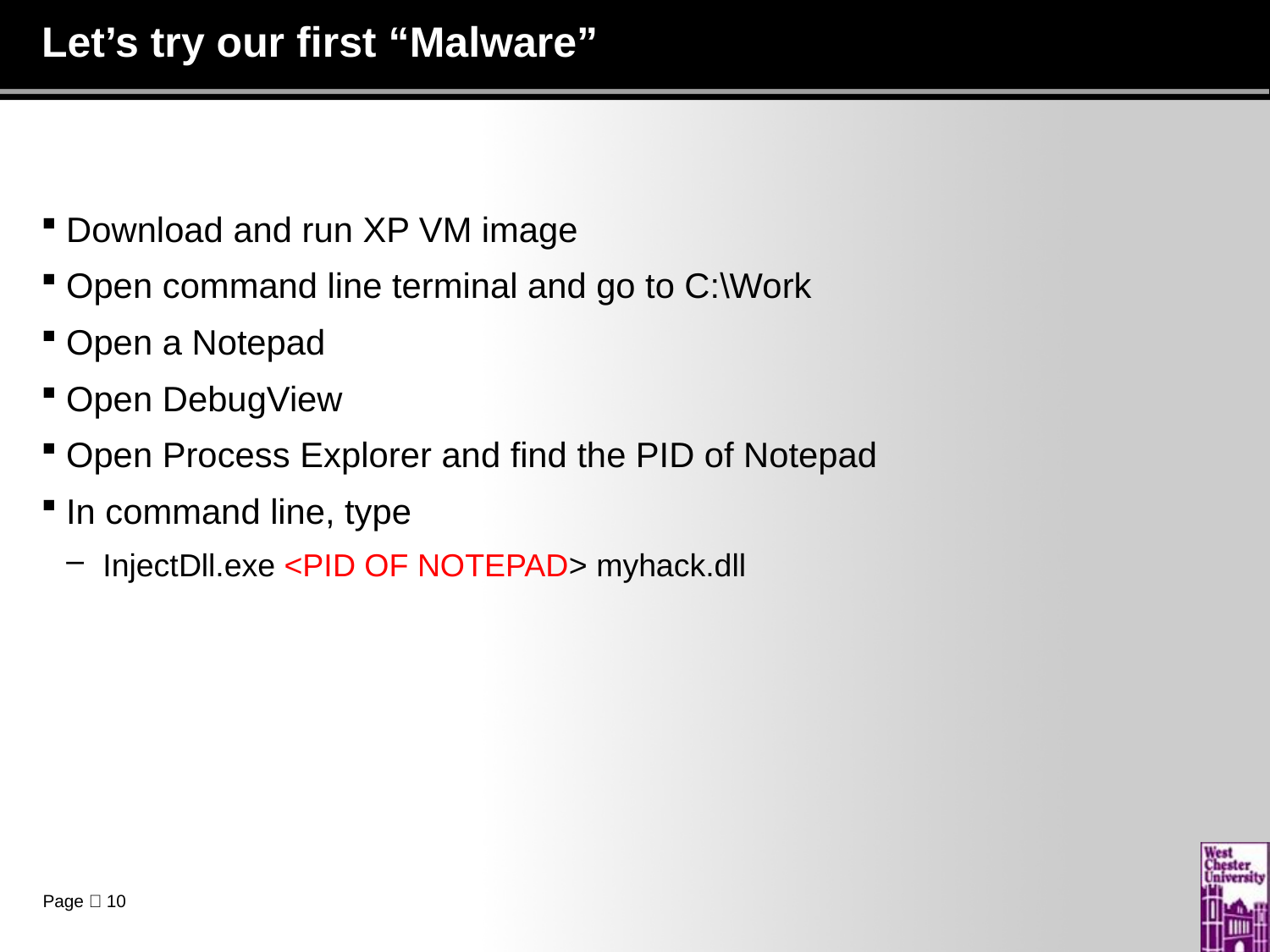

# Let’s try our first “Malware”
Download and run XP VM image
Open command line terminal and go to C:\Work
Open a Notepad
Open DebugView
Open Process Explorer and find the PID of Notepad
In command line, type
InjectDll.exe <PID OF NOTEPAD> myhack.dll